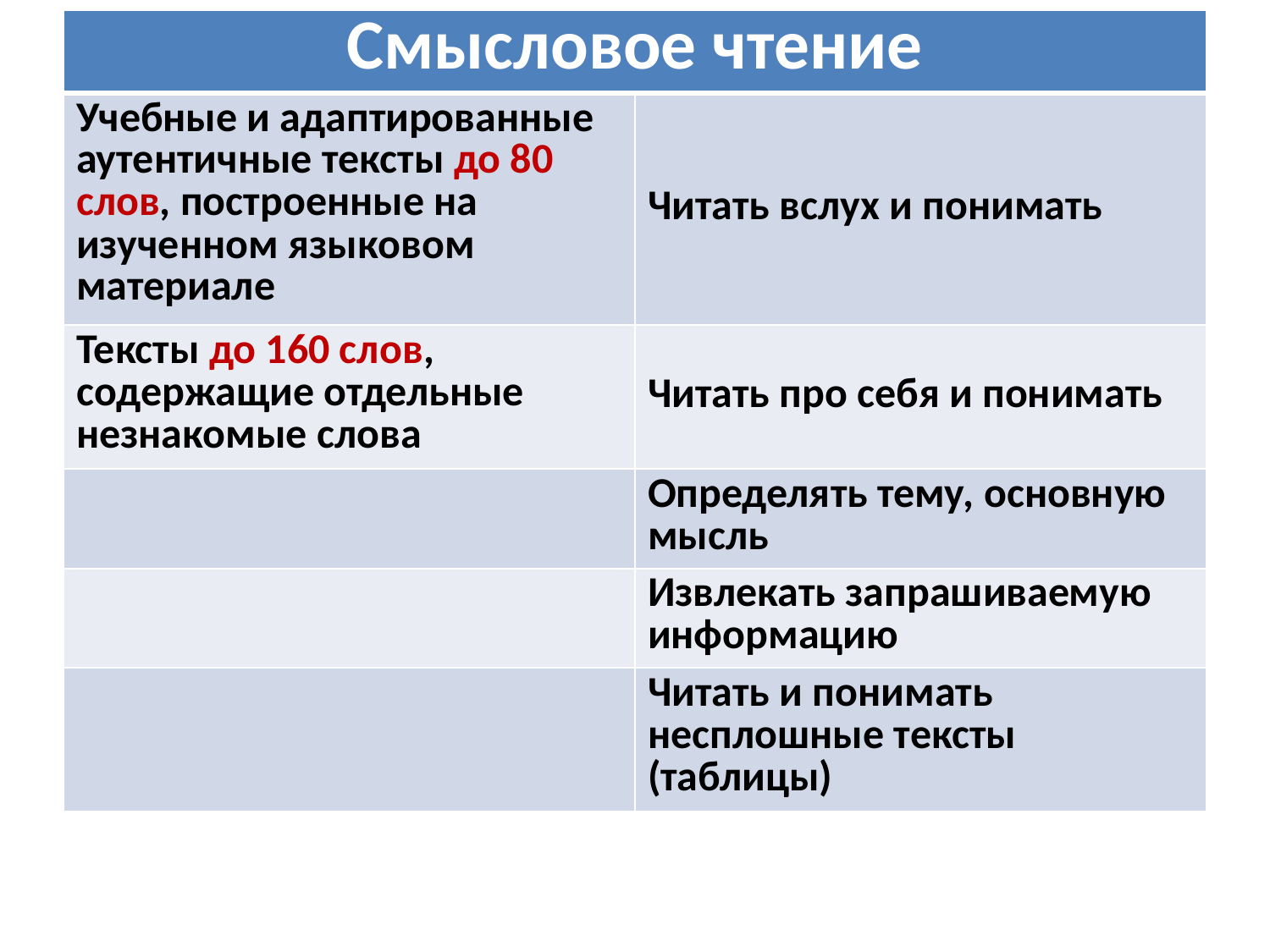

| Смысловое чтение |  |
| --- | --- |
| Учебные и адаптированные аутентичные тексты до 80 слов, построенные на изученном языковом материале | Читать вслух и понимать |
| Тексты до 160 слов, содержащие отдельные незнакомые слова | Читать про себя и понимать |
|  | Определять тему, основную мысль |
|  | Извлекать запрашиваемую информацию |
|  | Читать и понимать несплошные тексты (таблицы) |
#